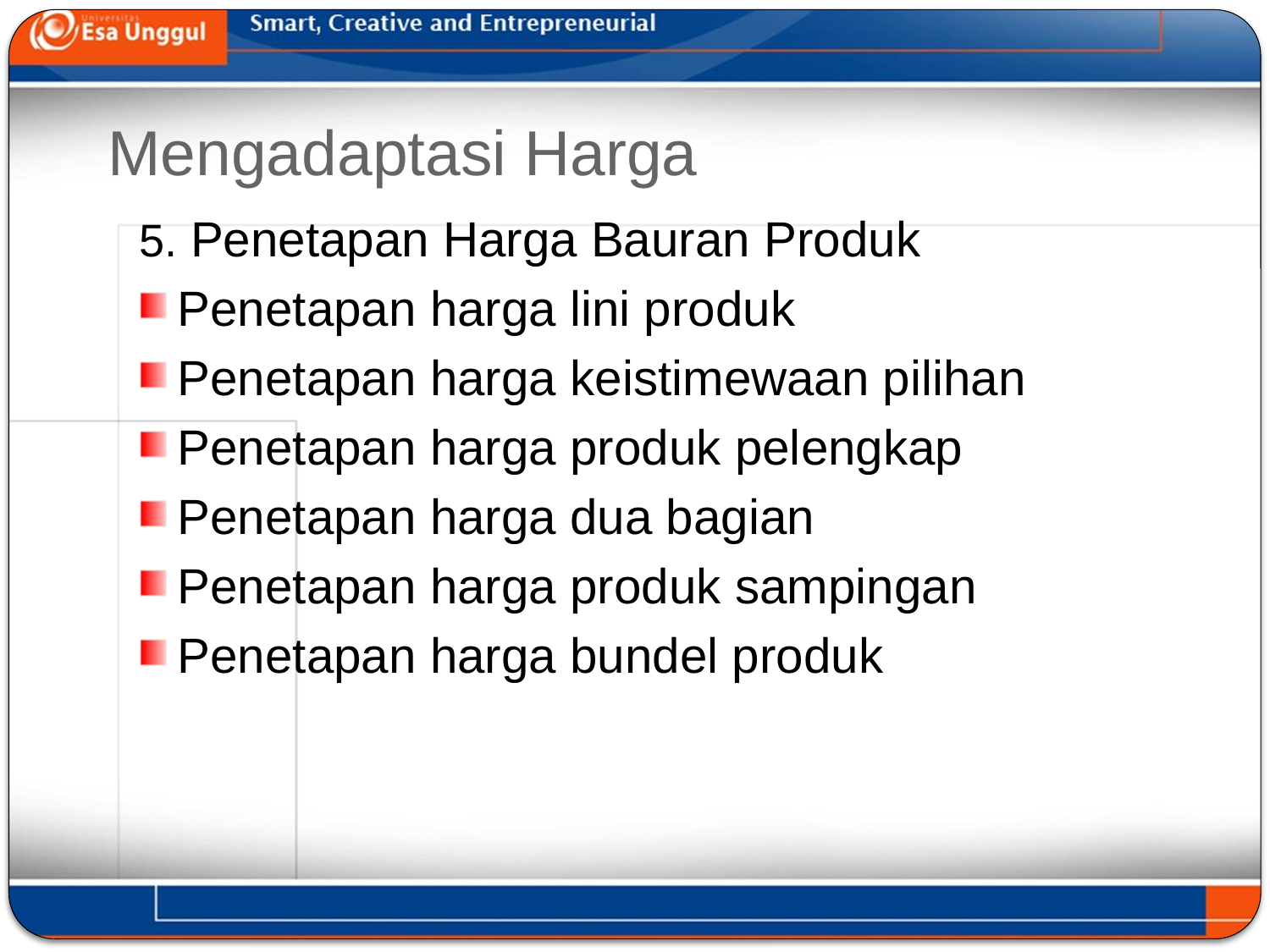

# Mengadaptasi Harga
5. Penetapan Harga Bauran Produk
Penetapan harga lini produk
Penetapan harga keistimewaan pilihan
Penetapan harga produk pelengkap
Penetapan harga dua bagian
Penetapan harga produk sampingan
Penetapan harga bundel produk